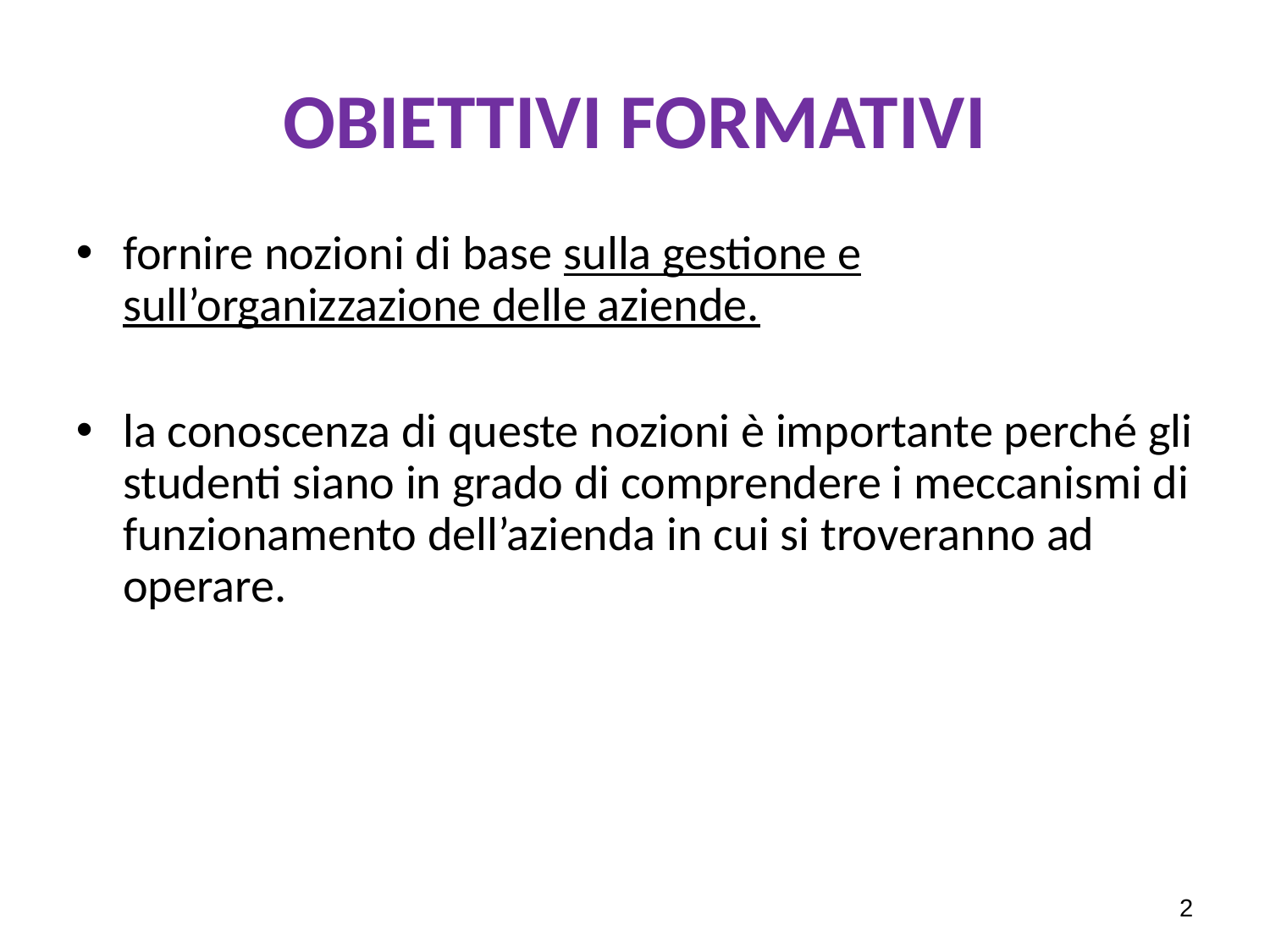

OBIETTIVI FORMATIVI
fornire nozioni di base sulla gestione e sull’organizzazione delle aziende.

la conoscenza di queste nozioni è importante perché gli studenti siano in grado di comprendere i meccanismi di funzionamento dell’azienda in cui si troveranno ad operare.

2